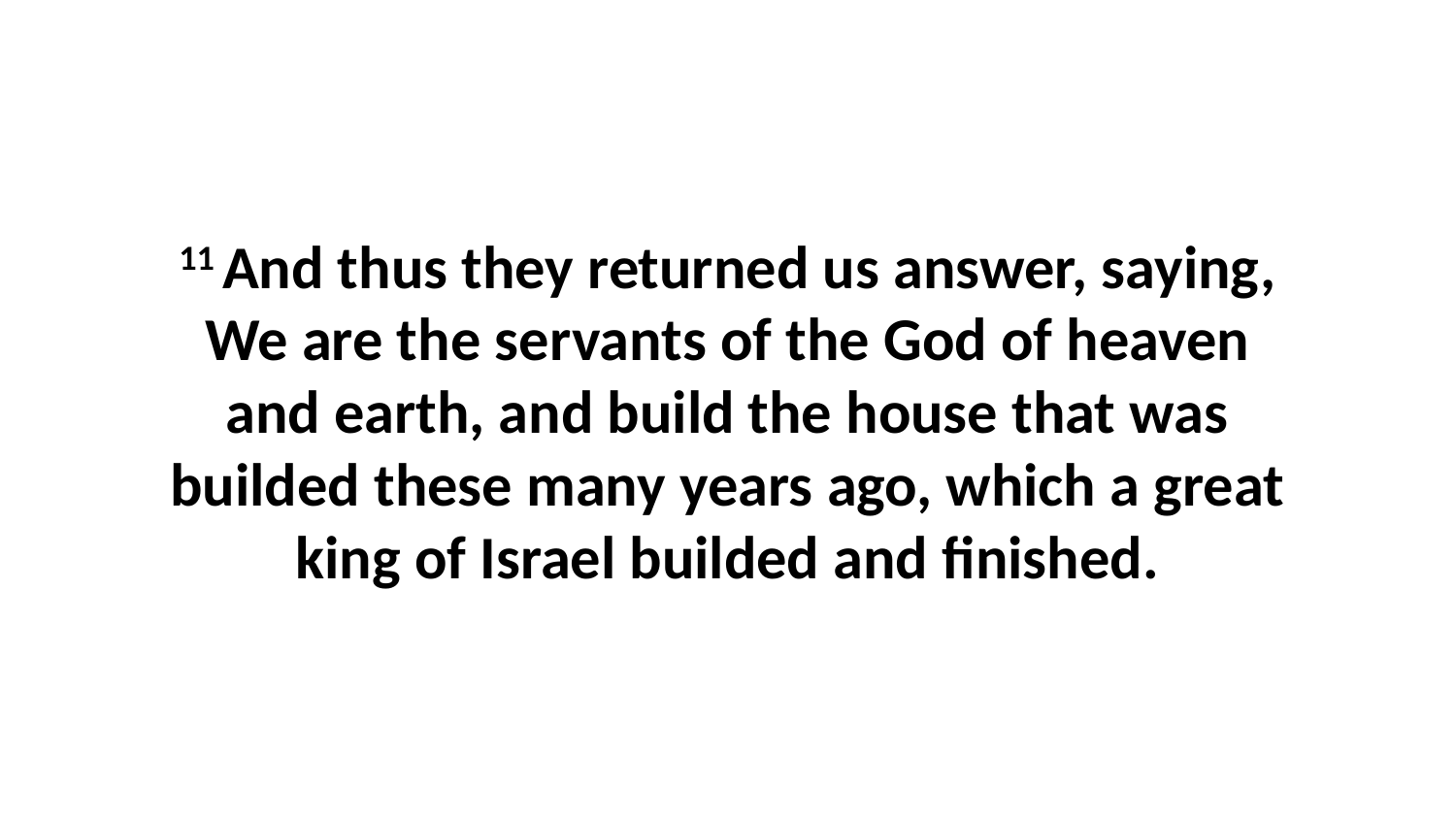

11 And thus they returned us answer, saying, We are the servants of the God of heaven and earth, and build the house that was builded these many years ago, which a great king of Israel builded and finished.